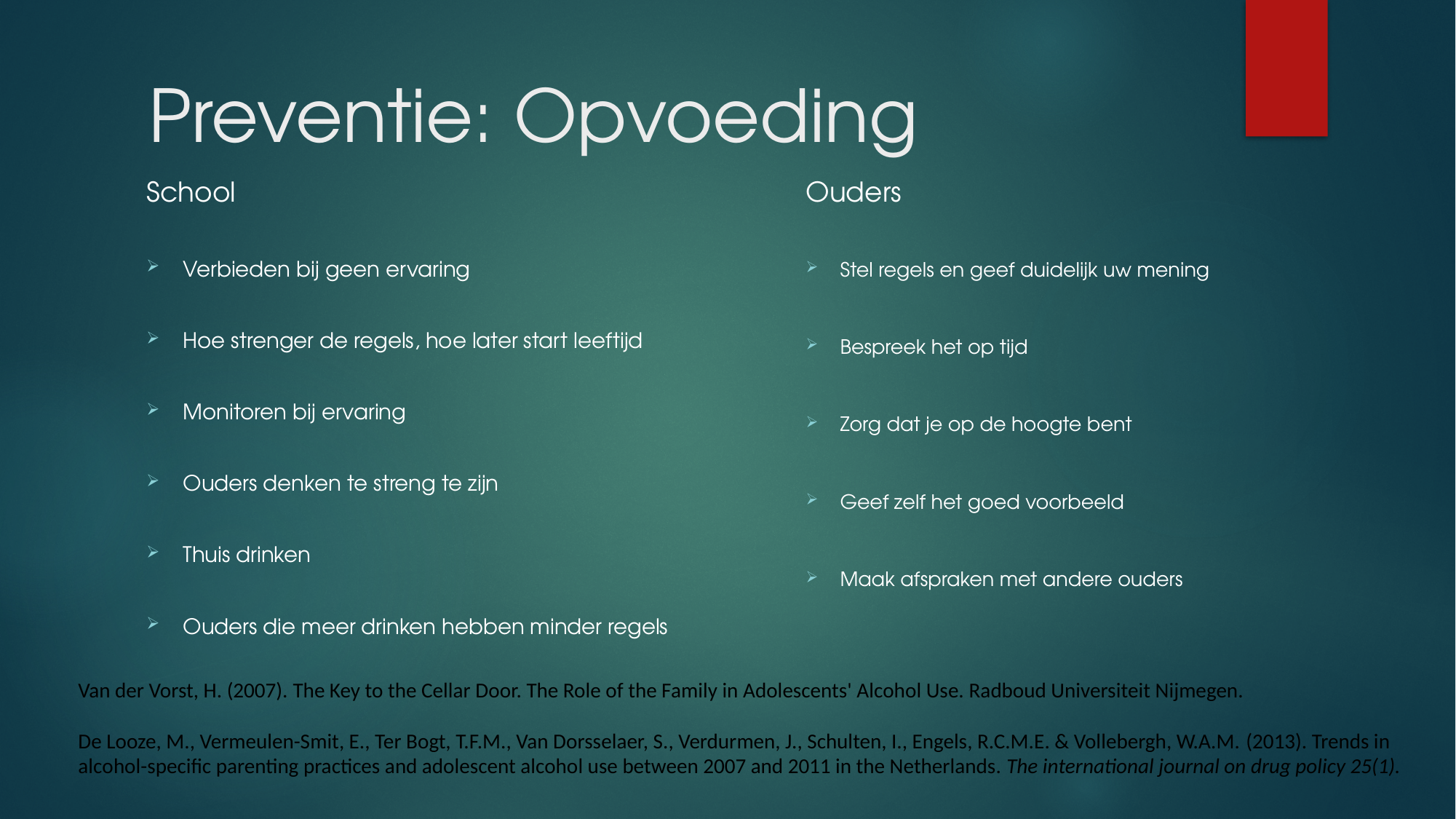

# Preventie: Opvoeding
School

Ouders

Verbieden bij geen ervaring

Hoe strenger de regels, hoe later start leeftijd

Monitoren bij ervaring

Ouders denken te streng te zijn

Thuis drinken

Ouders die meer drinken hebben minder regels

Stel regels en geef duidelijk uw mening

Bespreek het op tijd

Zorg dat je op de hoogte bent

Geef zelf het goed voorbeeld

Maak afspraken met andere ouders

Van der Vorst, H. (2007). The Key to the Cellar Door. The Role of the Family in Adolescents' Alcohol Use. Radboud Universiteit Nijmegen.

De Looze, M., Vermeulen-Smit, E., Ter Bogt, T.F.M., Van Dorsselaer, S., Verdurmen, J., Schulten, I., Engels, R.C.M.E. & Vollebergh, W.A.M. (2013). Trends in alcohol-specific parenting practices and adolescent alcohol use between 2007 and 2011 in the Netherlands. The international journal on drug policy 25(1).